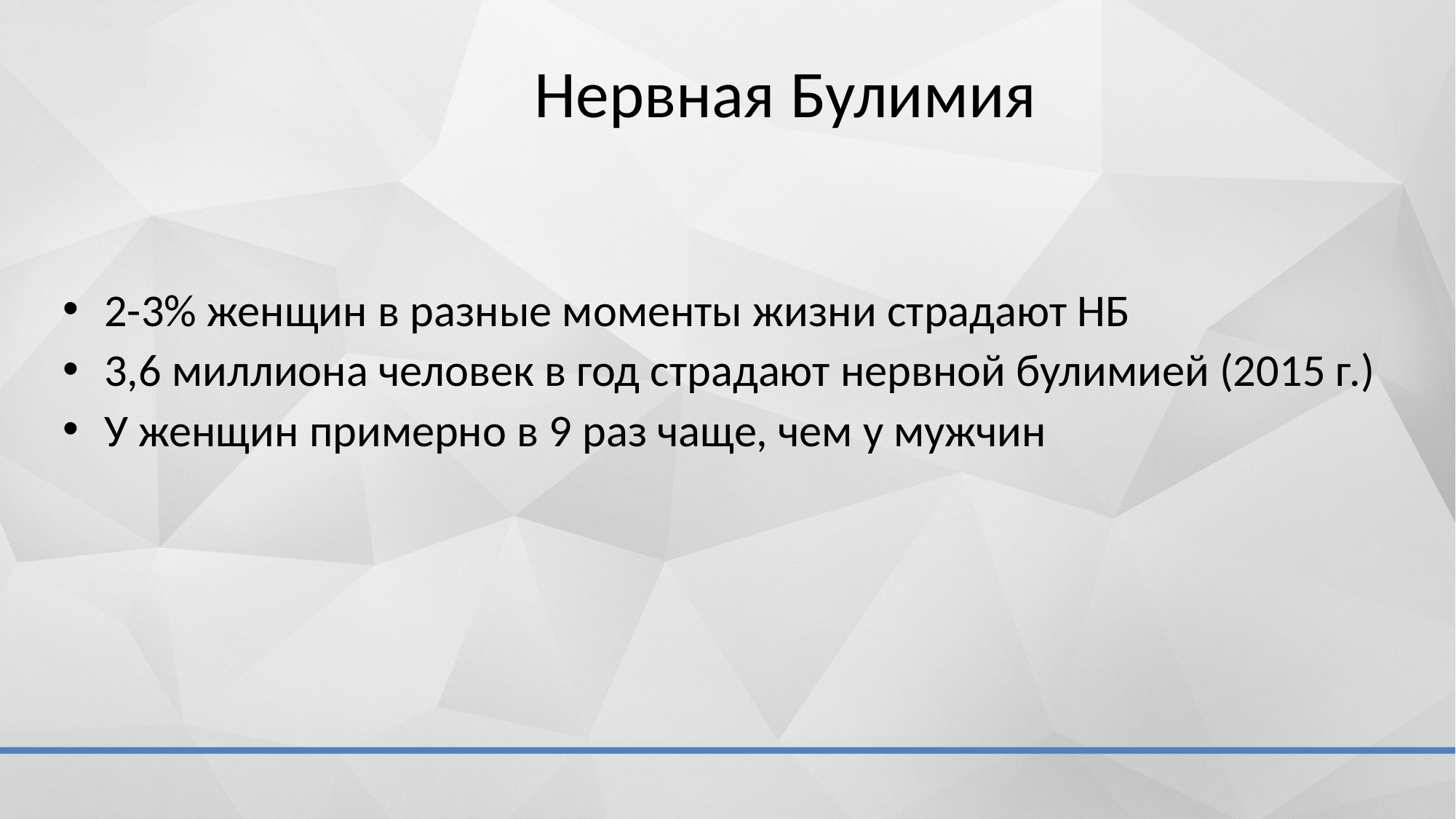

# Нервная Булимия

2-3% женщин в разные моменты жизни страдают НБ
3,6 миллиона человек в год страдают нервной булимией (2015 г.)
У женщин примерно в 9 раз чаще, чем у мужчин